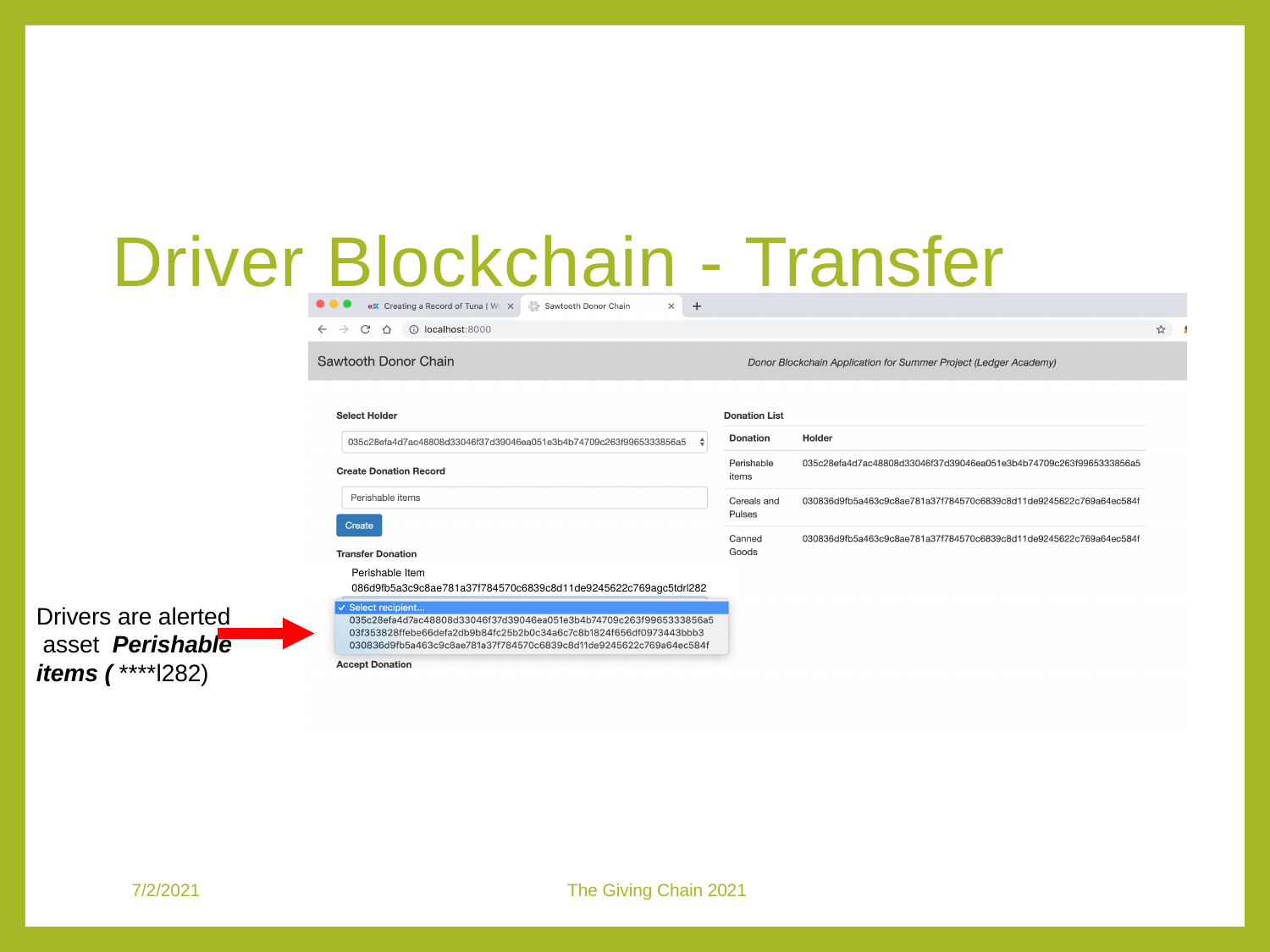

# Driver Blockchain - Transfer

| Perishable Item 086d9fb5a3c9c8ae781a37f784570c6839c8d11de9245622c769agc5tdrl282 |
| --- |
Drivers are alerted  asset  Perishable items ( ****l282)

7/2/2021
The Giving Chain 2021